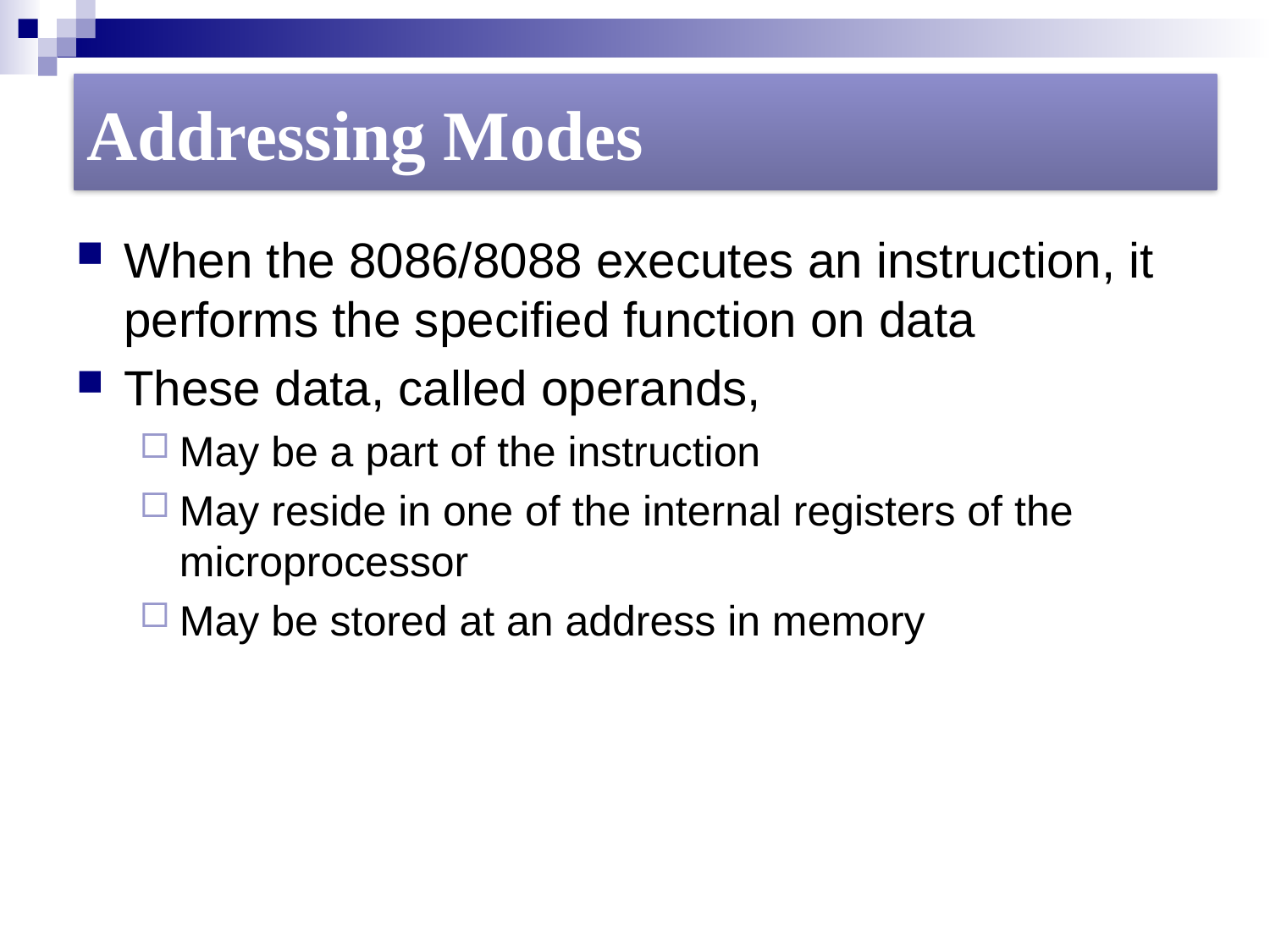

#
Addressing Modes
When the 8086/8088 executes an instruction, it performs the specified function on data
These data, called operands,
May be a part of the instruction
May reside in one of the internal registers of the microprocessor
May be stored at an address in memory